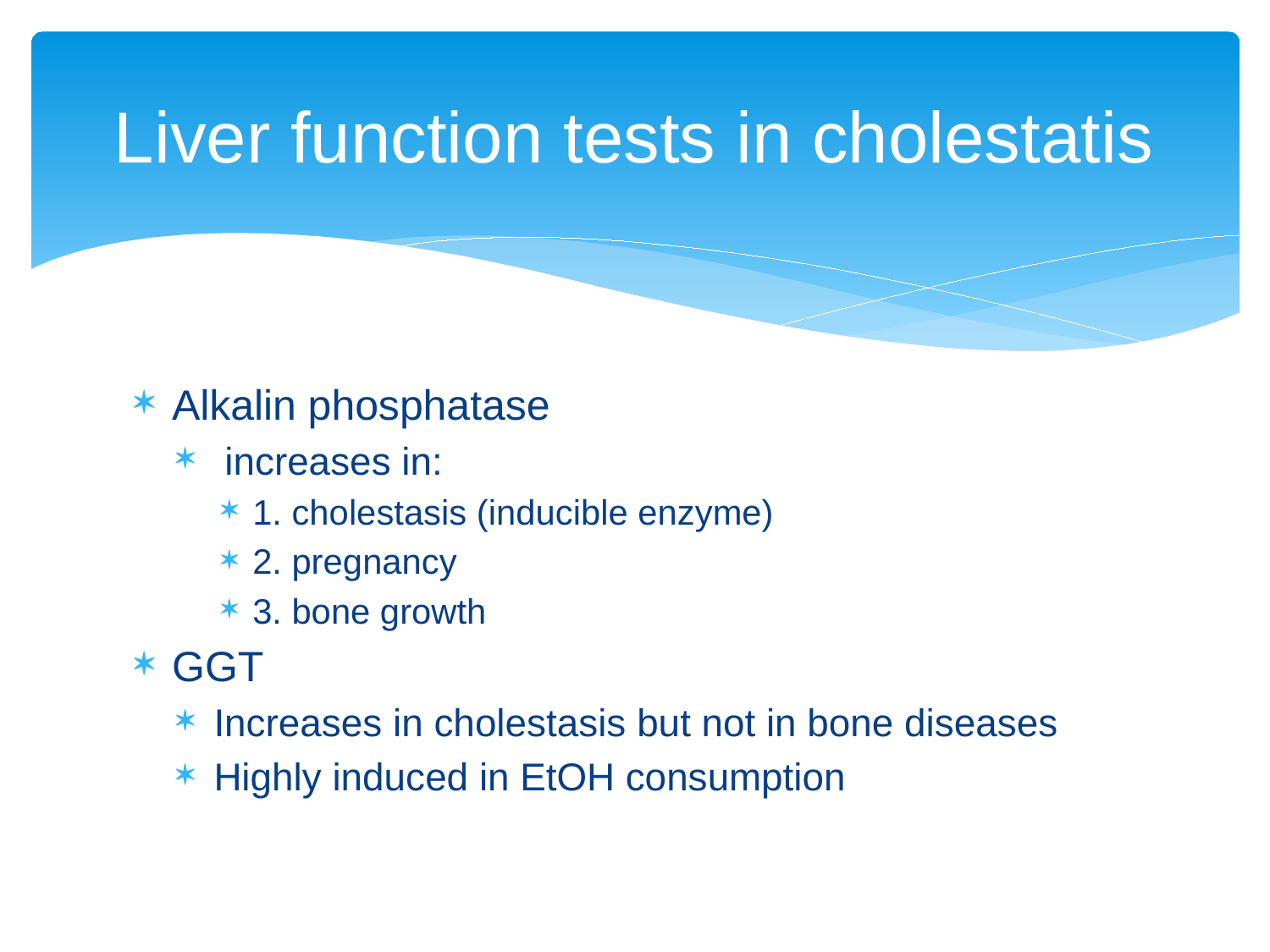

# Liver function tests in cholestatis
Alkalin phosphatase
 increases in:
1. cholestasis (inducible enzyme)
2. pregnancy
3. bone growth
GGT
Increases in cholestasis but not in bone diseases
Highly induced in EtOH consumption